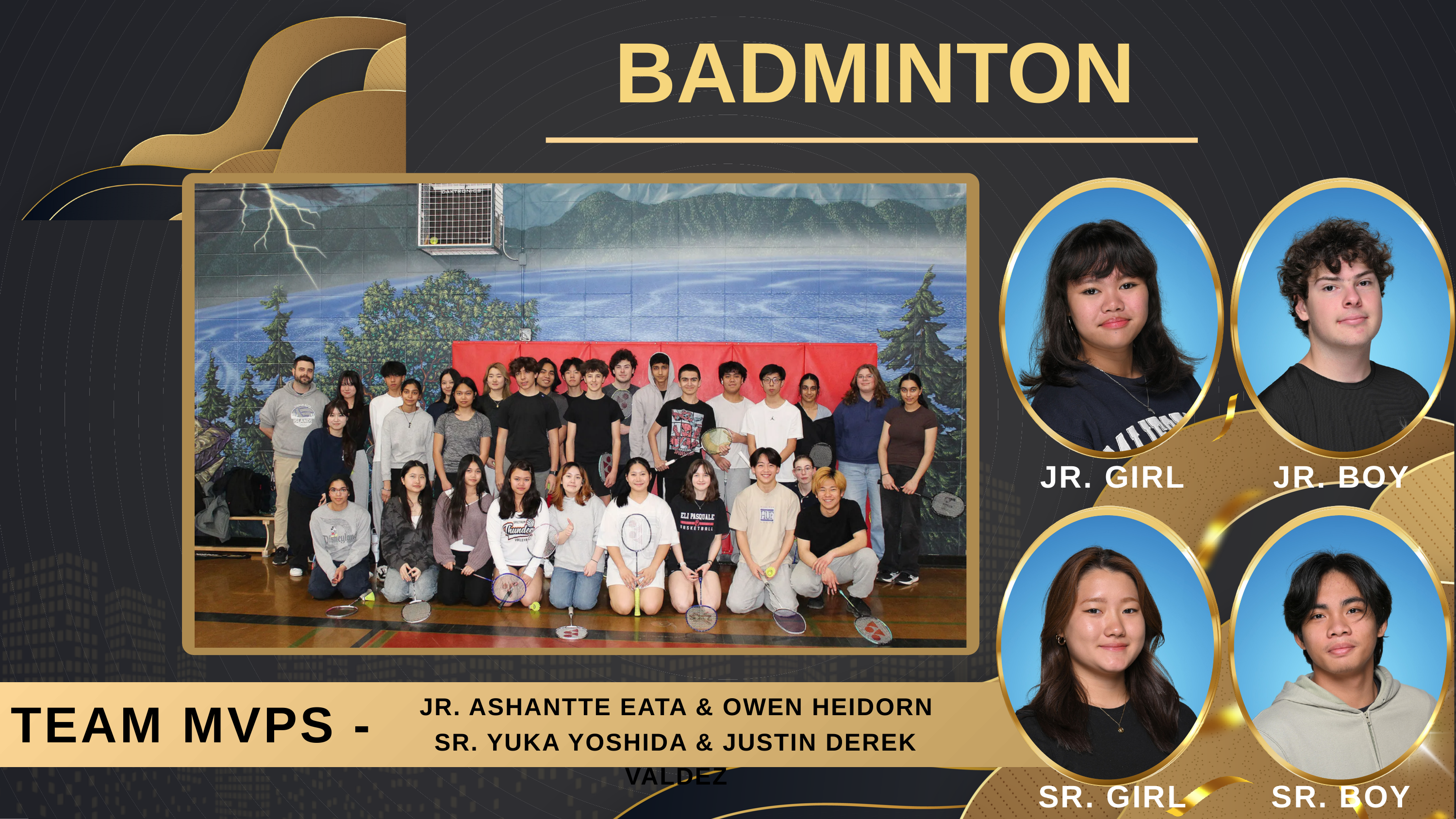

BADMINTON

JR. ASHANTTE EATA & OWEN HEIDORN
SR. YUKA YOSHIDA & JUSTIN DEREK VALDEZ

JR. GIRL
JR. BOY

TEAM MVPS -

SR. GIRL
SR. BOY